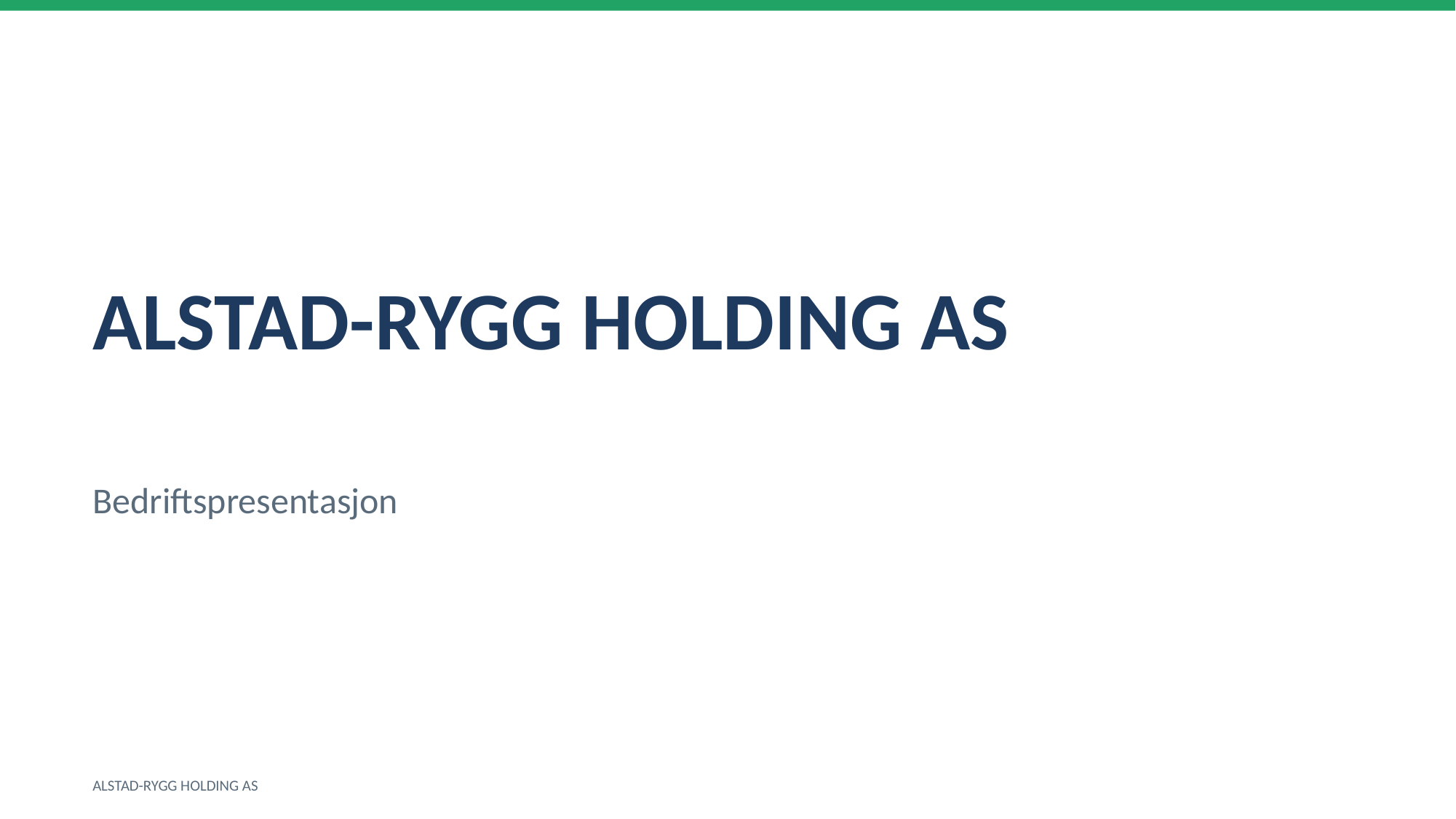

ALSTAD-RYGG HOLDING AS
Bedriftspresentasjon
ALSTAD-RYGG HOLDING AS